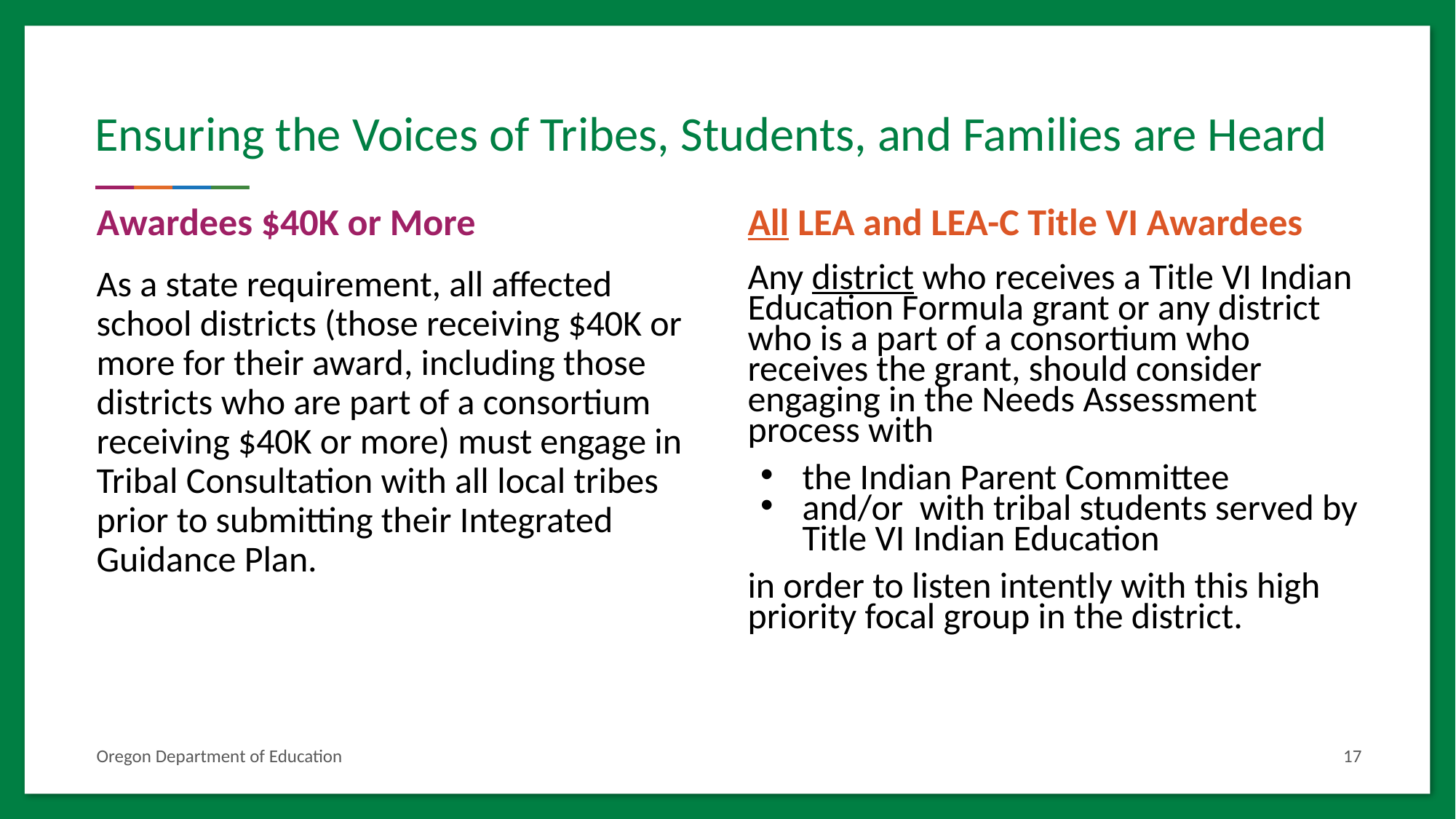

# Ensuring the Voices of Tribes, Students, and Families are Heard
Awardees $40K or More
All LEA and LEA-C Title VI Awardees
As a state requirement, all affected school districts (those receiving $40K or more for their award, including those districts who are part of a consortium receiving $40K or more) must engage in Tribal Consultation with all local tribes prior to submitting their Integrated Guidance Plan.
Any district who receives a Title VI Indian Education Formula grant or any district who is a part of a consortium who receives the grant, should consider engaging in the Needs Assessment process with
the Indian Parent Committee
and/or  with tribal students served by Title VI Indian Education
in order to listen intently with this high priority focal group in the district.
17